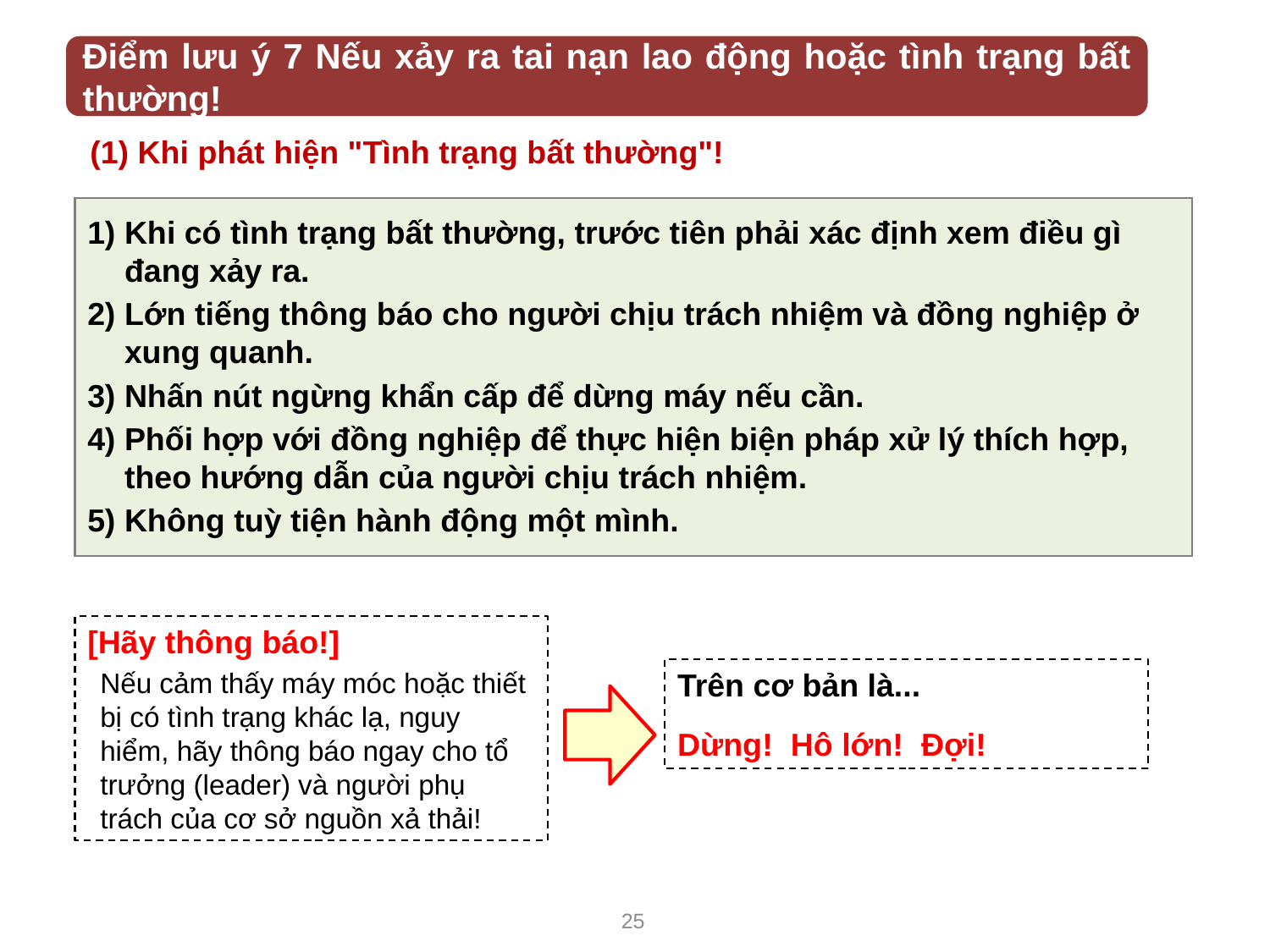

Điểm lưu ý 7 Nếu xảy ra tai nạn lao động hoặc tình trạng bất thường!
(1) Khi phát hiện "Tình trạng bất thường"!
1)	Khi có tình trạng bất thường, trước tiên phải xác định xem điều gì đang xảy ra.
2)	Lớn tiếng thông báo cho người chịu trách nhiệm và đồng nghiệp ở xung quanh.
3)	Nhấn nút ngừng khẩn cấp để dừng máy nếu cần.
4)	Phối hợp với đồng nghiệp để thực hiện biện pháp xử lý thích hợp, theo hướng dẫn của người chịu trách nhiệm.
5)	Không tuỳ tiện hành động một mình.

[Hãy thông báo!]
Nếu cảm thấy máy móc hoặc thiết bị có tình trạng khác lạ, nguy hiểm, hãy thông báo ngay cho tổ trưởng (leader) và người phụ trách của cơ sở nguồn xả thải!
Trên cơ bản là...
Dừng!  Hô lớn!  Đợi!

25